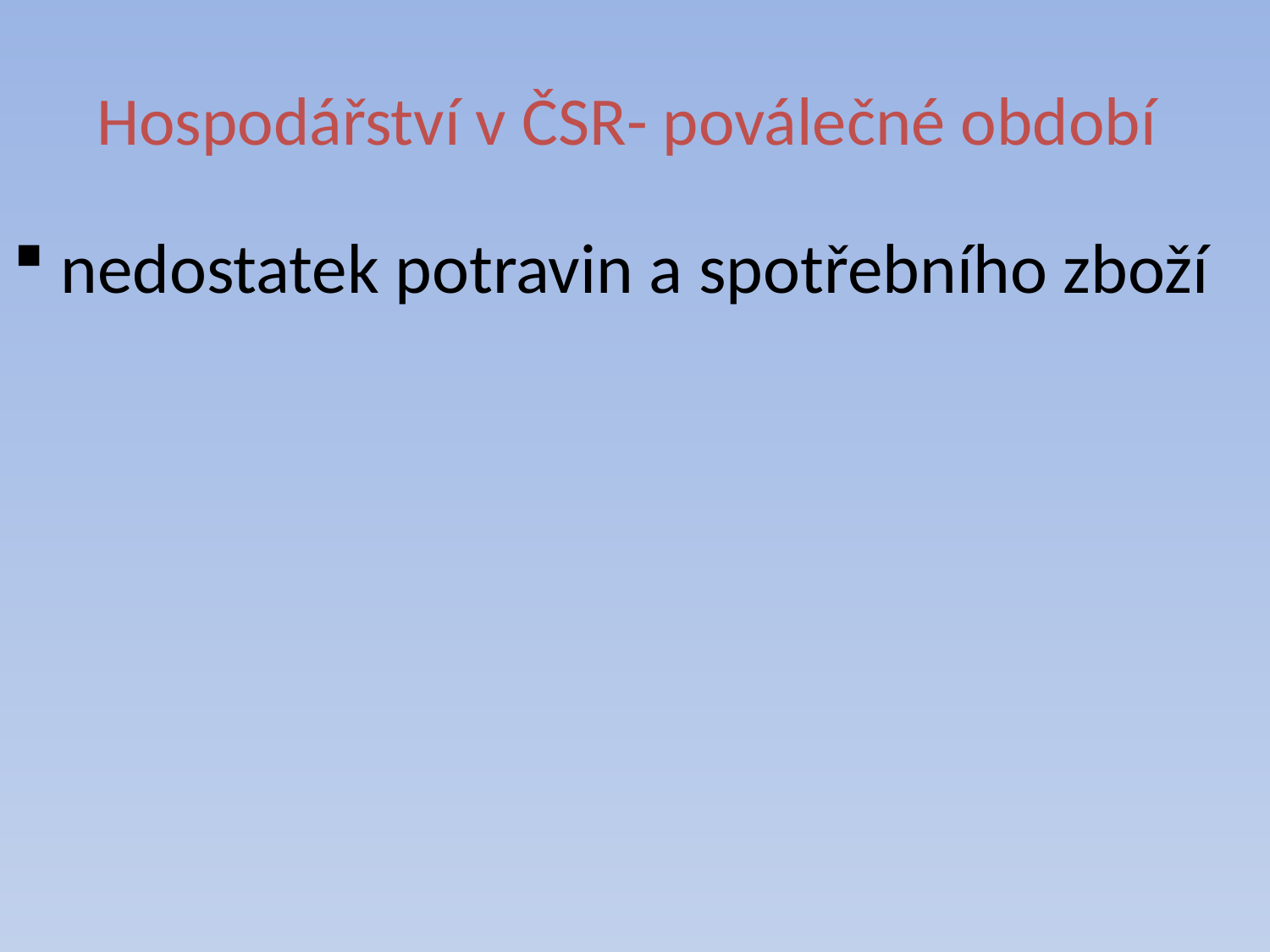

# Hospodářství v ČSR- poválečné období
nedostatek potravin a spotřebního zboží